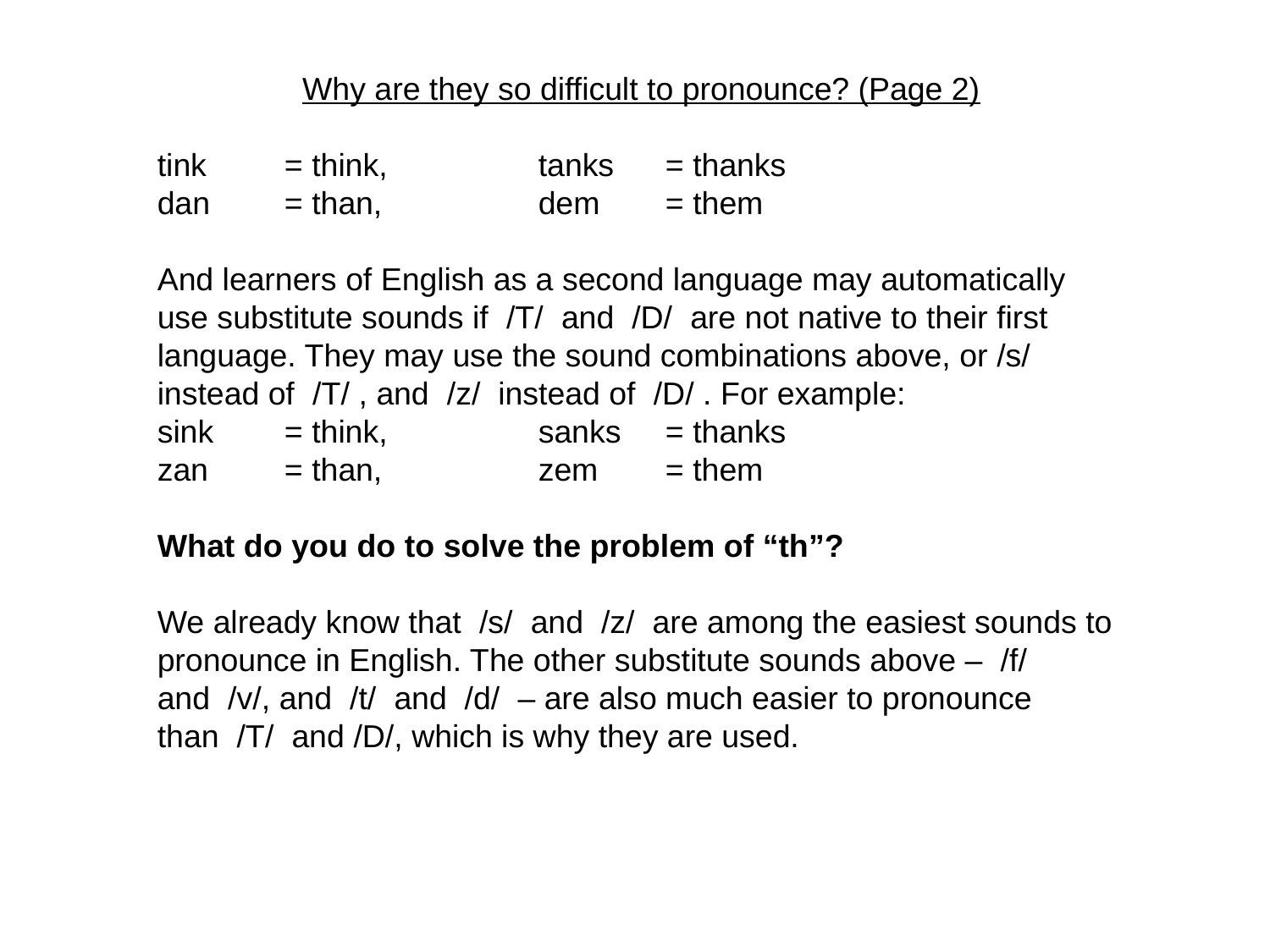

Why are they so difficult to pronounce? (Page 2)

tink 	= think, 		tanks	= thanks
dan 	= than, 		dem	= them

And learners of English as a second language may automatically use substitute sounds if  /T/  and  /D/  are not native to their first language. They may use the sound combinations above, or /s/  instead of  /T/ , and  /z/  instead of  /D/ . For example:
sink 	= think, 		sanks	= thanks
zan 	= than, 		zem	= them

What do you do to solve the problem of “th”?

We already know that  /s/  and  /z/  are among the easiest sounds to pronounce in English. The other substitute sounds above –  /f/  and  /v/, and  /t/  and  /d/  – are also much easier to pronounce than  /T/  and /D/, which is why they are used.